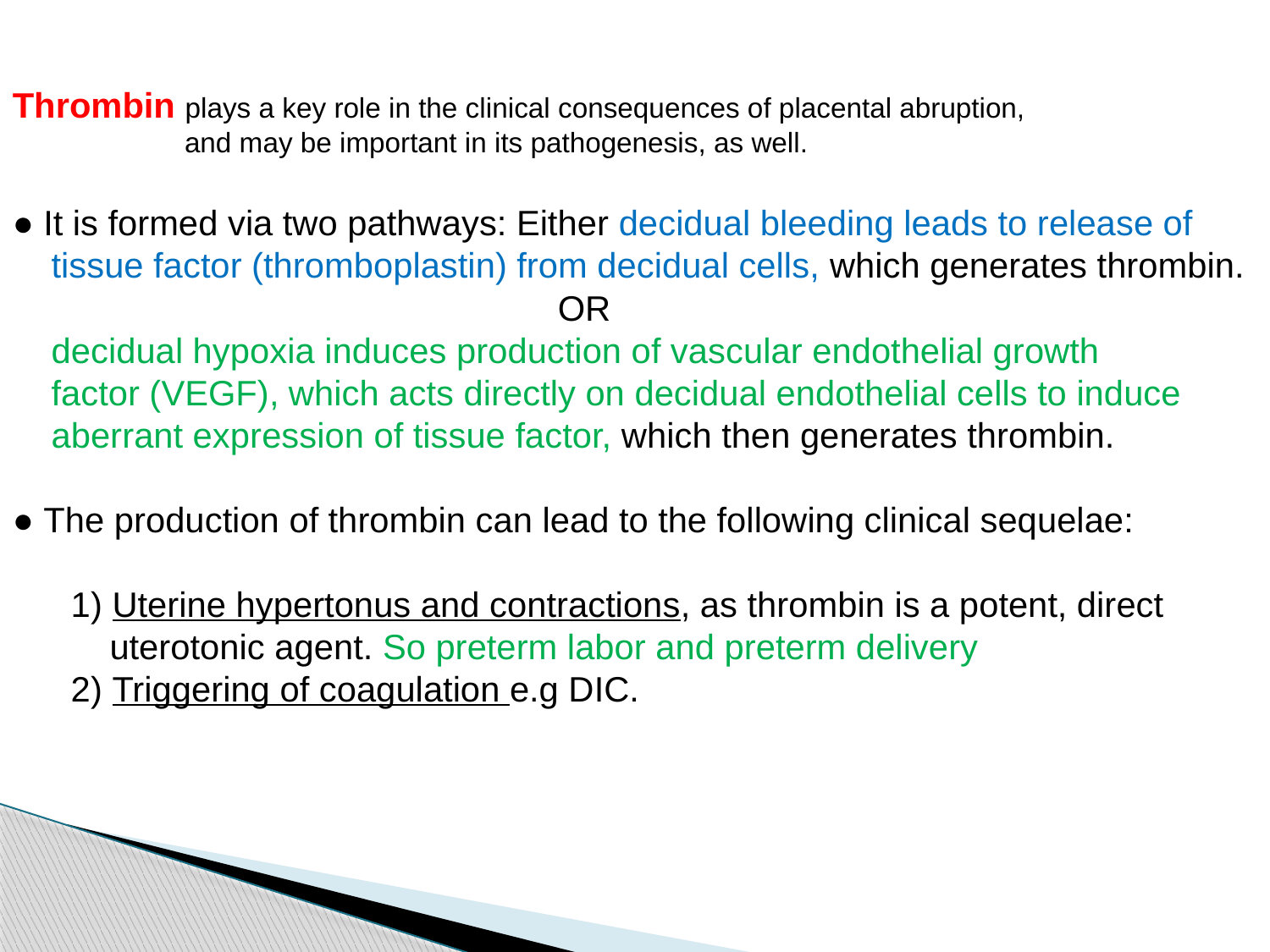

Thrombin plays a key role in the clinical consequences of placental abruption,
                      and may be important in its pathogenesis, as well.

● It is formed via two pathways: Either decidual bleeding leads to release of
    tissue factor (thromboplastin) from decidual cells, which generates thrombin.
                                                        OR
    decidual hypoxia induces production of vascular endothelial growth
    factor (VEGF), which acts directly on decidual endothelial cells to induce
    aberrant expression of tissue factor, which then generates thrombin.

● The production of thrombin can lead to the following clinical sequelae:

      1) Uterine hypertonus and contractions, as thrombin is a potent, direct
          uterotonic agent. So preterm labor and preterm delivery
      2) Triggering of coagulation e.g DIC.